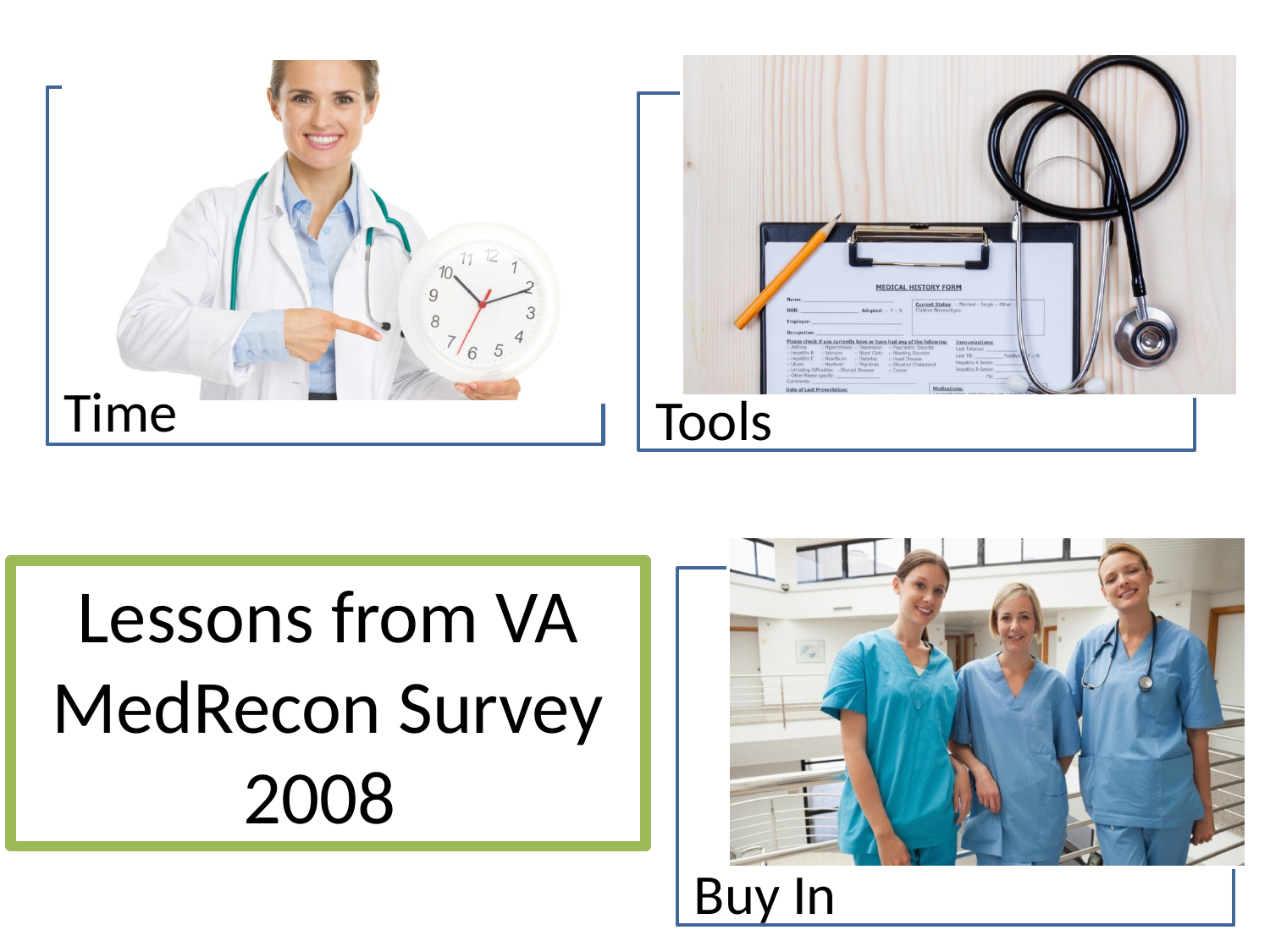

Tools

Time

Buy In
# Lessons from VA MedRecon Survey 2008